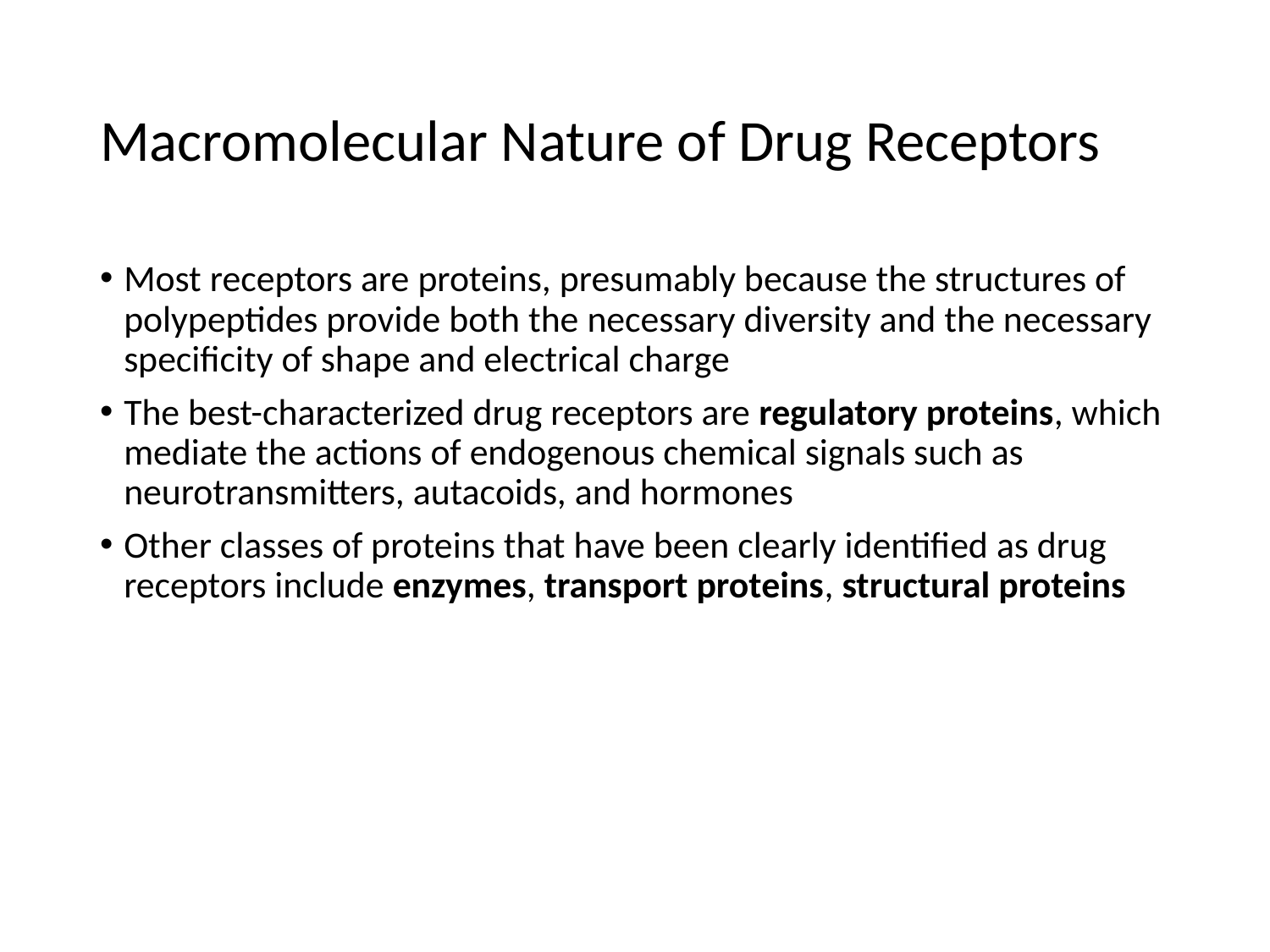

# Macromolecular Nature of Drug Receptors
Most receptors are proteins, presumably because the structures of polypeptides provide both the necessary diversity and the necessary specificity of shape and electrical charge
The best-characterized drug receptors are regulatory proteins, which mediate the actions of endogenous chemical signals such as neurotransmitters, autacoids, and hormones
Other classes of proteins that have been clearly identified as drug receptors include enzymes, transport proteins, structural proteins